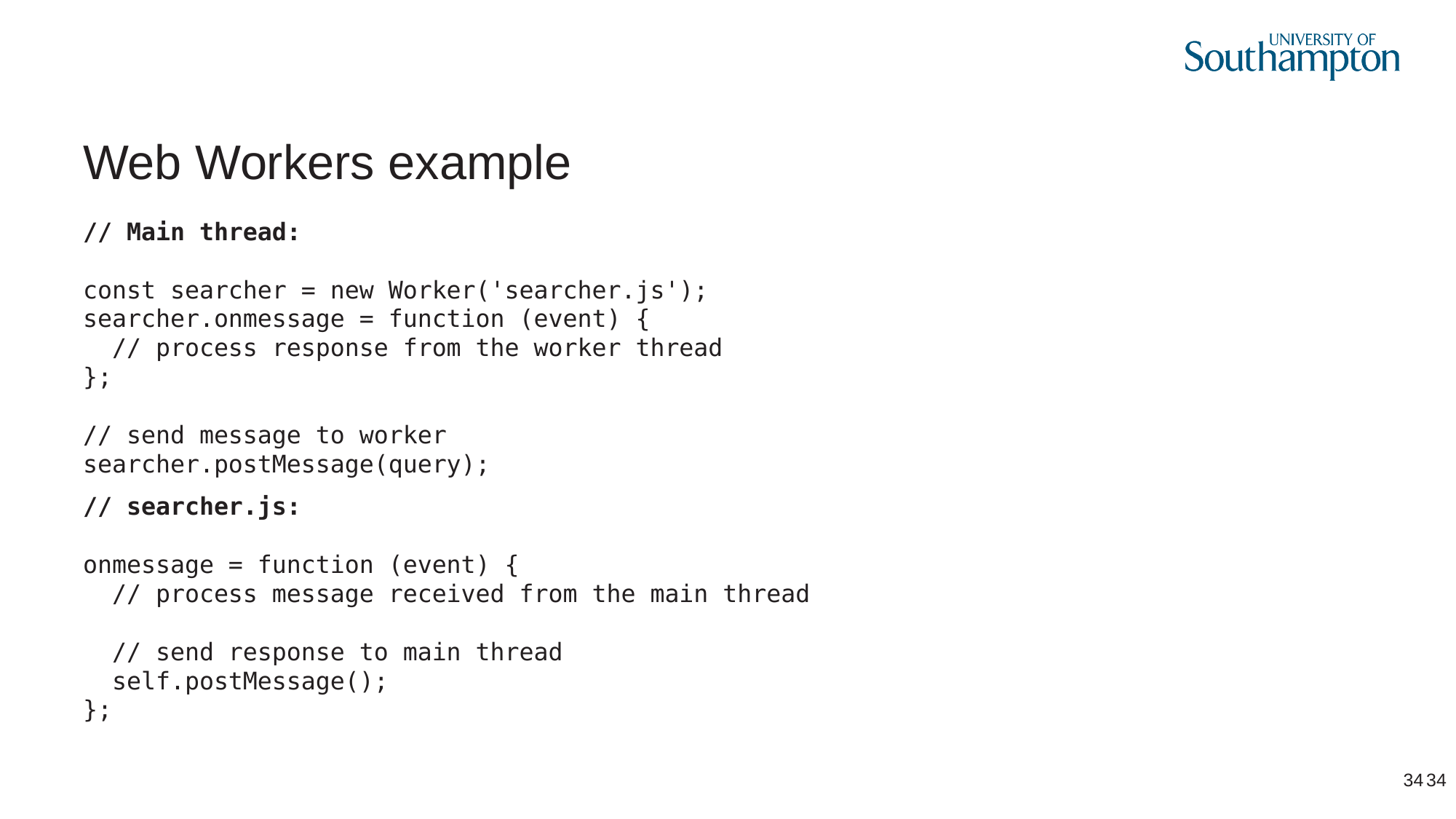

# Web Workers example
// Main thread:
const searcher = new Worker('searcher.js');
searcher.onmessage = function (event) {
  // process response from the worker thread
};
// send message to worker
searcher.postMessage(query);
// searcher.js:
onmessage = function (event) {
  // process message received from the main thread
  // send response to main thread
  self.postMessage();
};

34